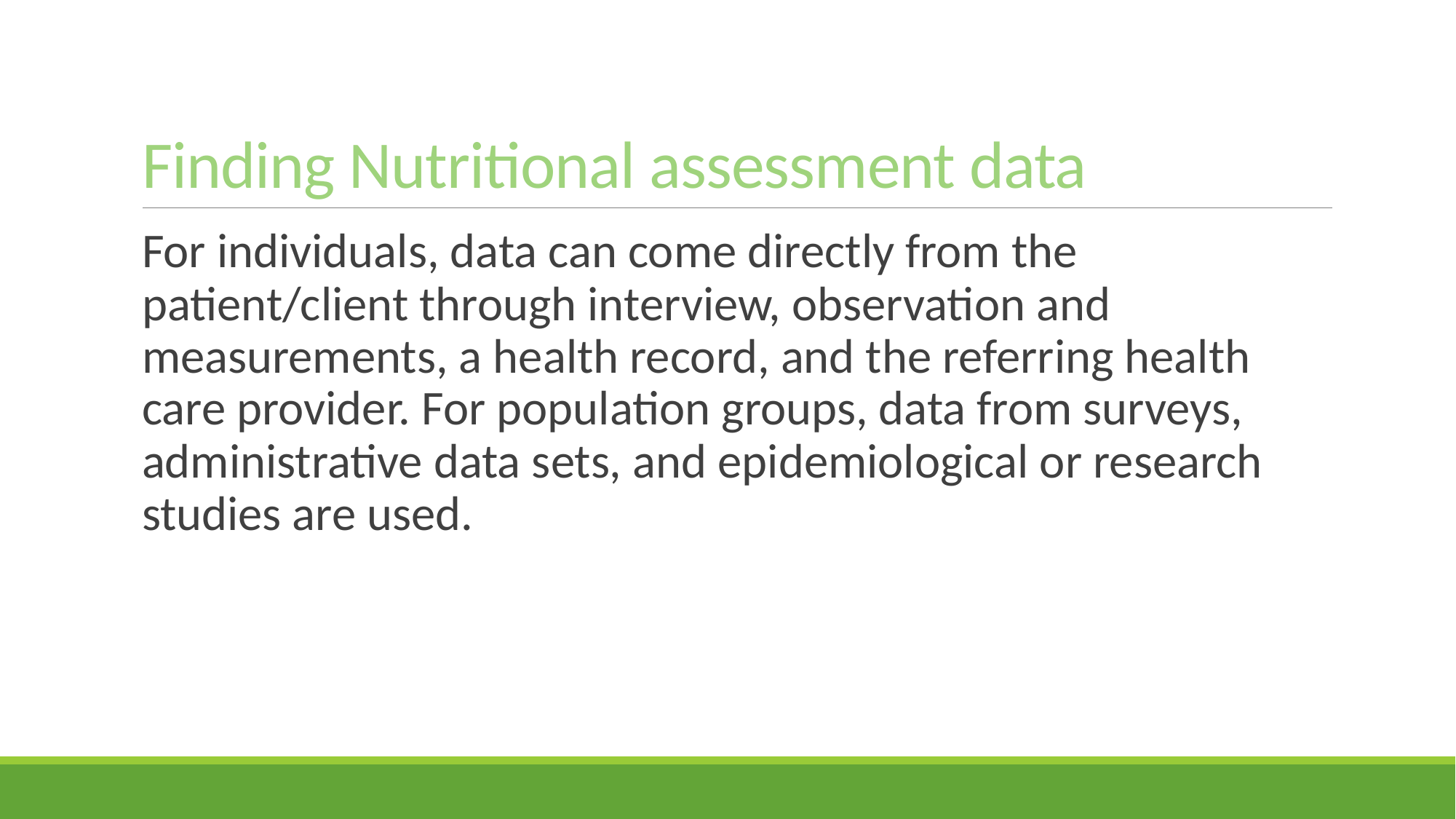

# Finding Nutritional assessment data
For individuals, data can come directly from the patient/client through interview, observation and measurements, a health record, and the referring health care provider. For population groups, data from surveys, administrative data sets, and epidemiological or research studies are used.